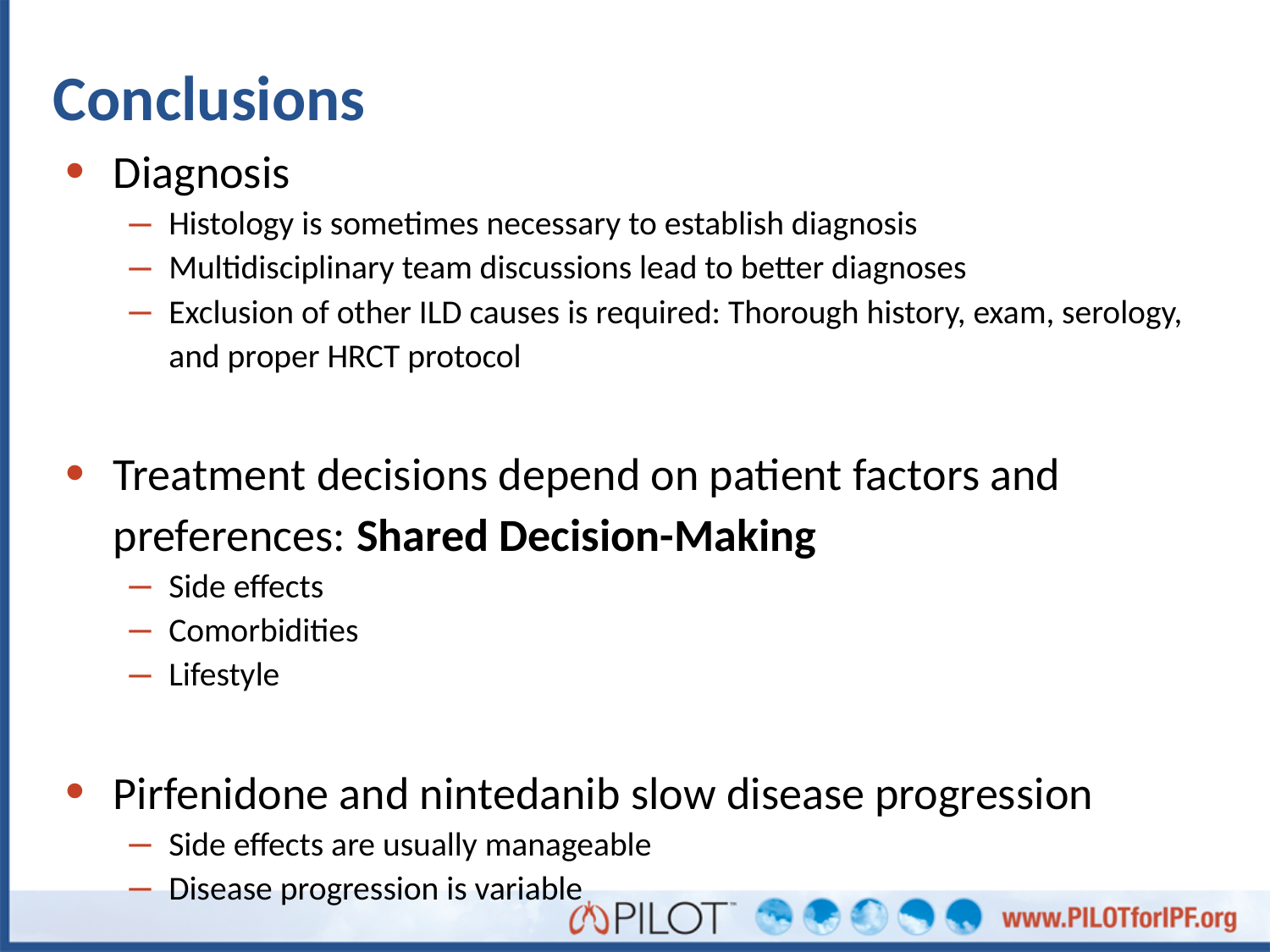

# Conclusions
Diagnosis
Histology is sometimes necessary to establish diagnosis
Multidisciplinary team discussions lead to better diagnoses
Exclusion of other ILD causes is required: Thorough history, exam, serology, and proper HRCT protocol

Treatment decisions depend on patient factors and preferences: Shared Decision-Making
Side effects
Comorbidities
Lifestyle

Pirfenidone and nintedanib slow disease progression
Side effects are usually manageable
Disease progression is variable